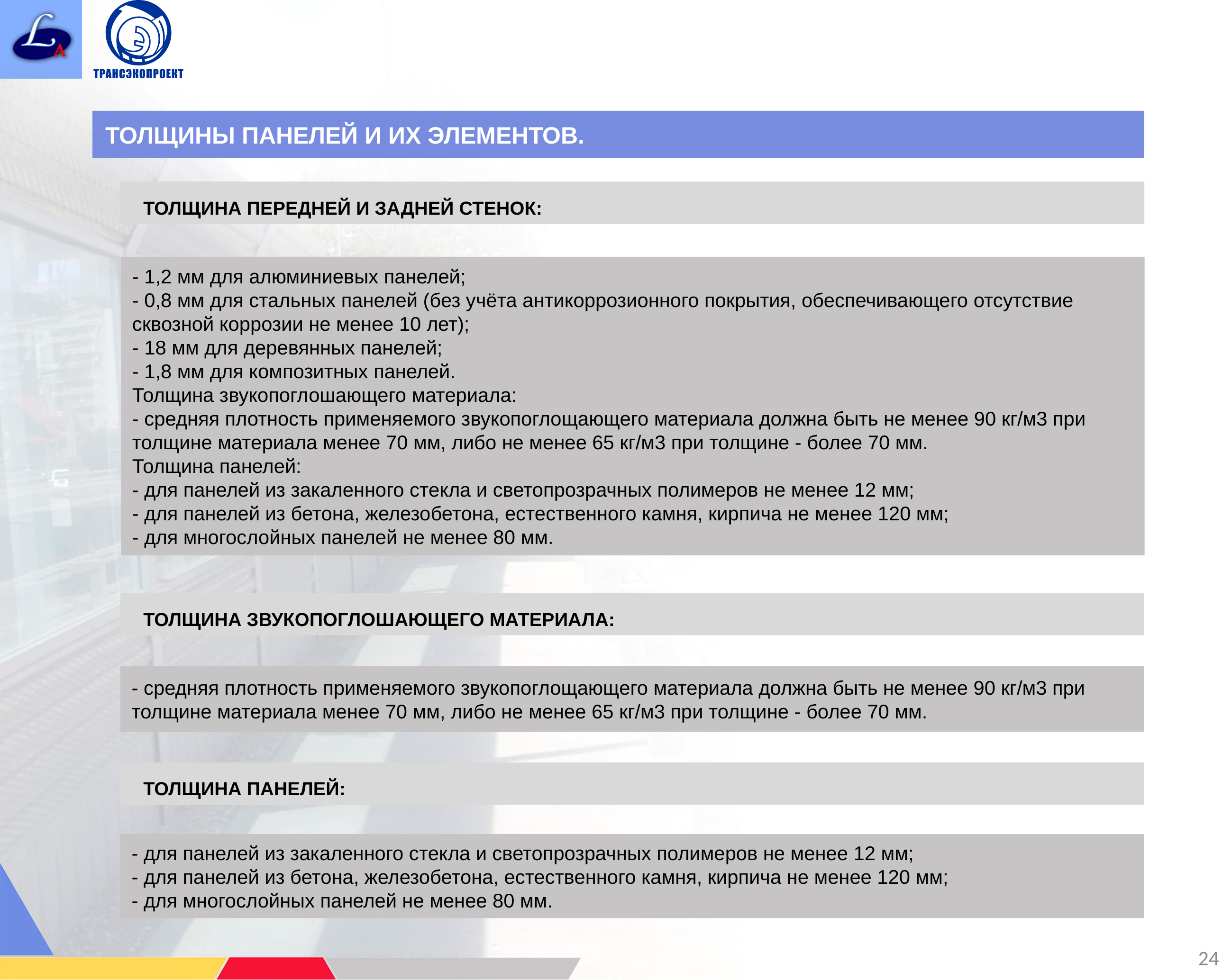

ТОЛЩИНЫ ПАНЕЛЕЙ И ИХ ЭЛЕМЕНТОВ.
ТОЛЩИНА ПЕРЕДНЕЙ И ЗАДНЕЙ СТЕНОК:
- 1,2 мм для алюминиевых панелей;
- 0,8 мм для стальных панелей (без учёта антикоррозионного покрытия, обеспечивающего отсутствие сквозной коррозии не менее 10 лет);
- 18 мм для деревянных панелей;
- 1,8 мм для композитных панелей.
Толщина звукопоглошающего материала:
- средняя плотность применяемого звукопоглощающего материала должна быть не менее 90 кг/м3 при толщине материала менее 70 мм, либо не менее 65 кг/м3 при толщине - более 70 мм.
Толщина панелей:
- для панелей из закаленного стекла и светопрозрачных полимеров не менее 12 мм;
- для панелей из бетона, железобетона, естественного камня, кирпича не менее 120 мм;
- для многослойных панелей не менее 80 мм.
ТОЛЩИНА ЗВУКОПОГЛОШАЮЩЕГО МАТЕРИАЛА:
- средняя плотность применяемого звукопоглощающего материала должна быть не менее 90 кг/м3 при толщине материала менее 70 мм, либо не менее 65 кг/м3 при толщине - более 70 мм.
ТОЛЩИНА ПАНЕЛЕЙ:
- для панелей из закаленного стекла и светопрозрачных полимеров не менее 12 мм;
- для панелей из бетона, железобетона, естественного камня, кирпича не менее 120 мм;
- для многослойных панелей не менее 80 мм.